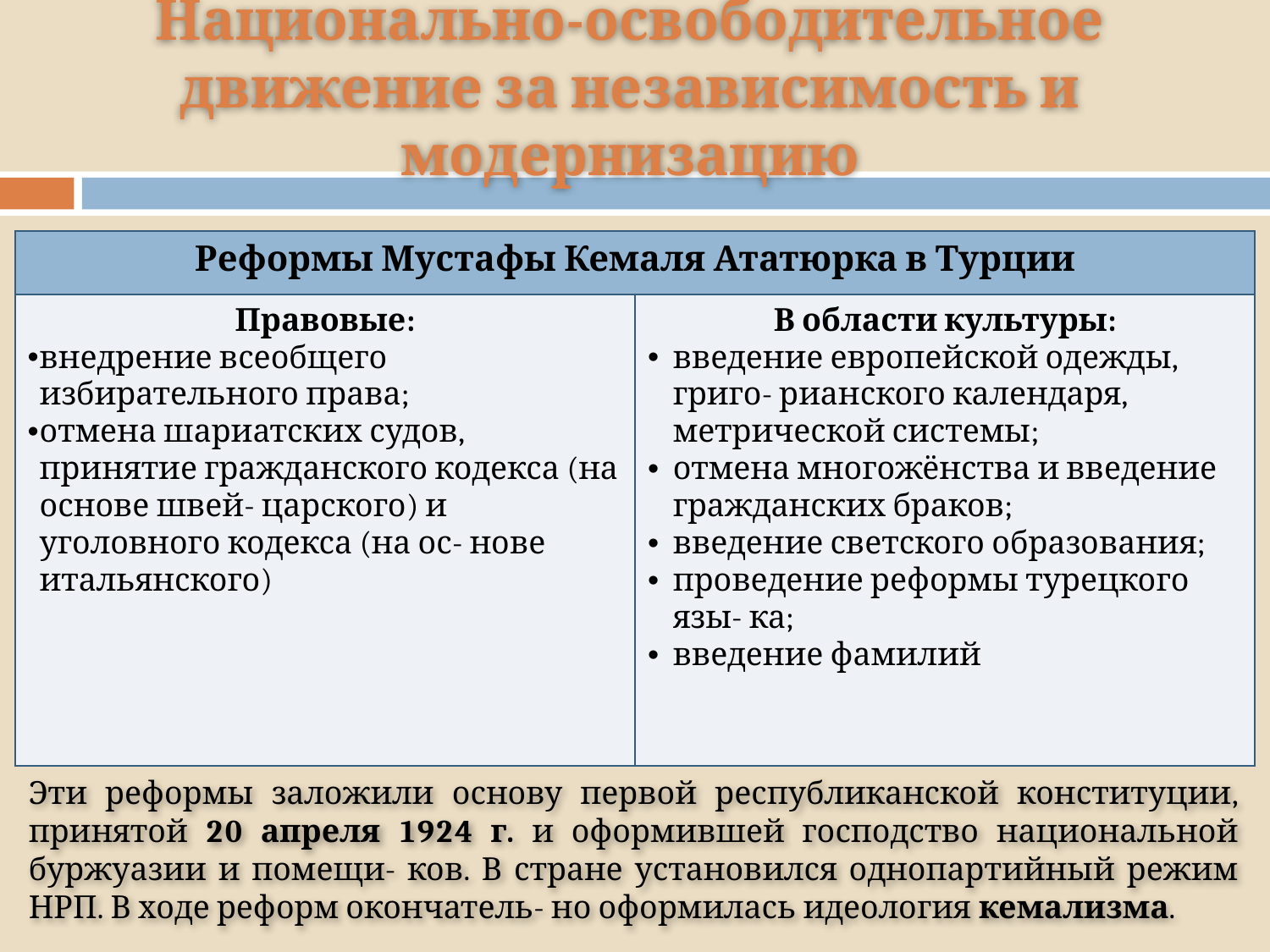

# Национально-освободительное движение за независимость и модернизацию
| Реформы Мустафы Кемаля Ататюрка в Турции |  |
| --- | --- |
| Правовые: внедрение всеобщего избирательного права; отмена шариатских судов, принятие гражданского кодекса (на основе швей- царского) и уголовного кодекса (на ос- нове итальянского) | В области культуры: введение европейской одежды, григо- рианского календаря, метрической системы; отмена многожёнства и введение гражданских браков; введение светского образования; проведение реформы турецкого язы- ка; введение фамилий |
Эти реформы заложили основу первой республиканской конституции, принятой 20 апреля 1924 г. и оформившей господство национальной буржуазии и помещи- ков. В стране установился однопартийный режим НРП. В ходе реформ окончатель- но оформилась идеология кемализма.